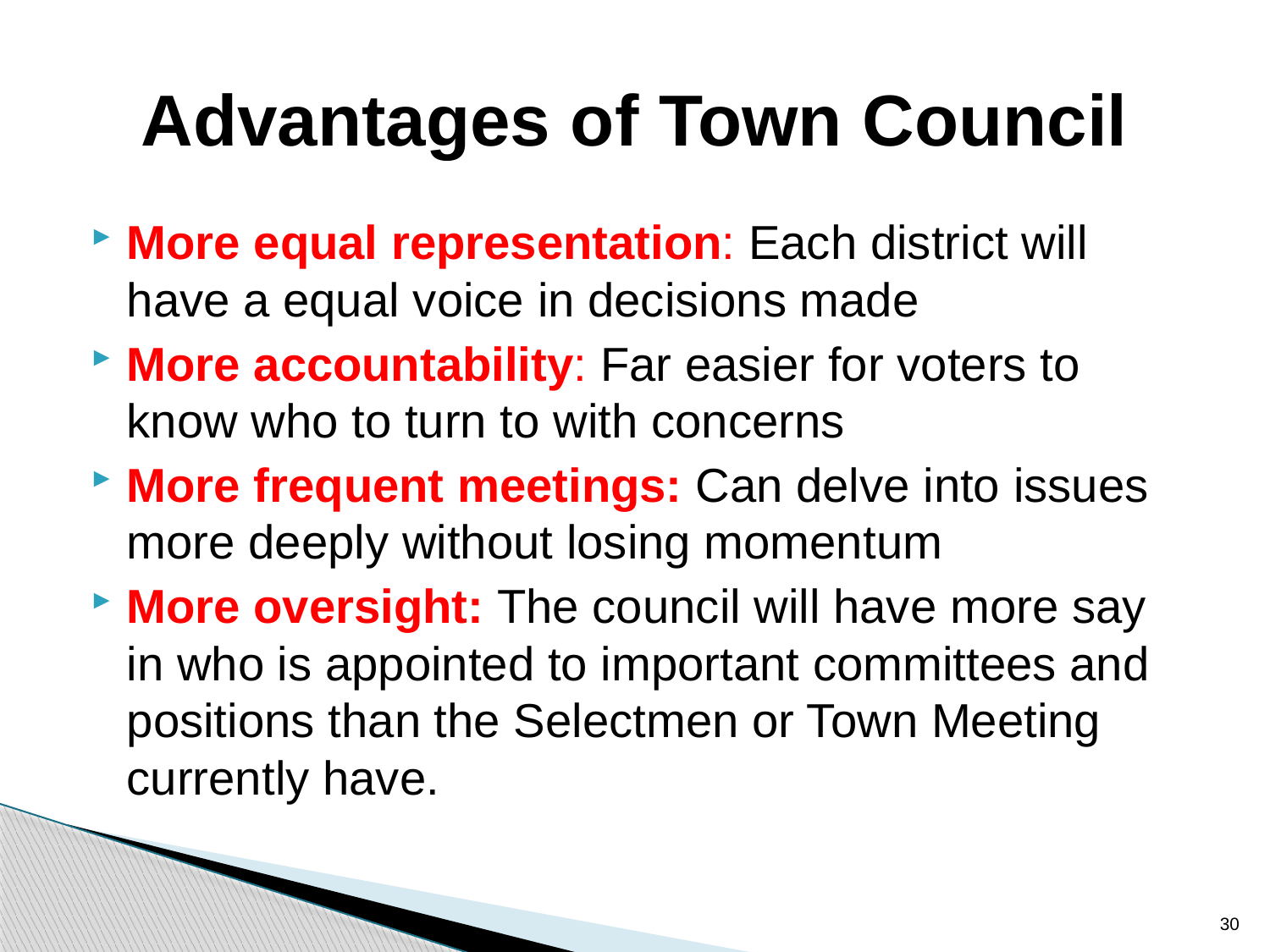

# Advantages of Town Council
More equal representation: Each district will have a equal voice in decisions made
More accountability: Far easier for voters to know who to turn to with concerns
More frequent meetings: Can delve into issues more deeply without losing momentum
More oversight: The council will have more say in who is appointed to important committees and positions than the Selectmen or Town Meeting currently have.

30